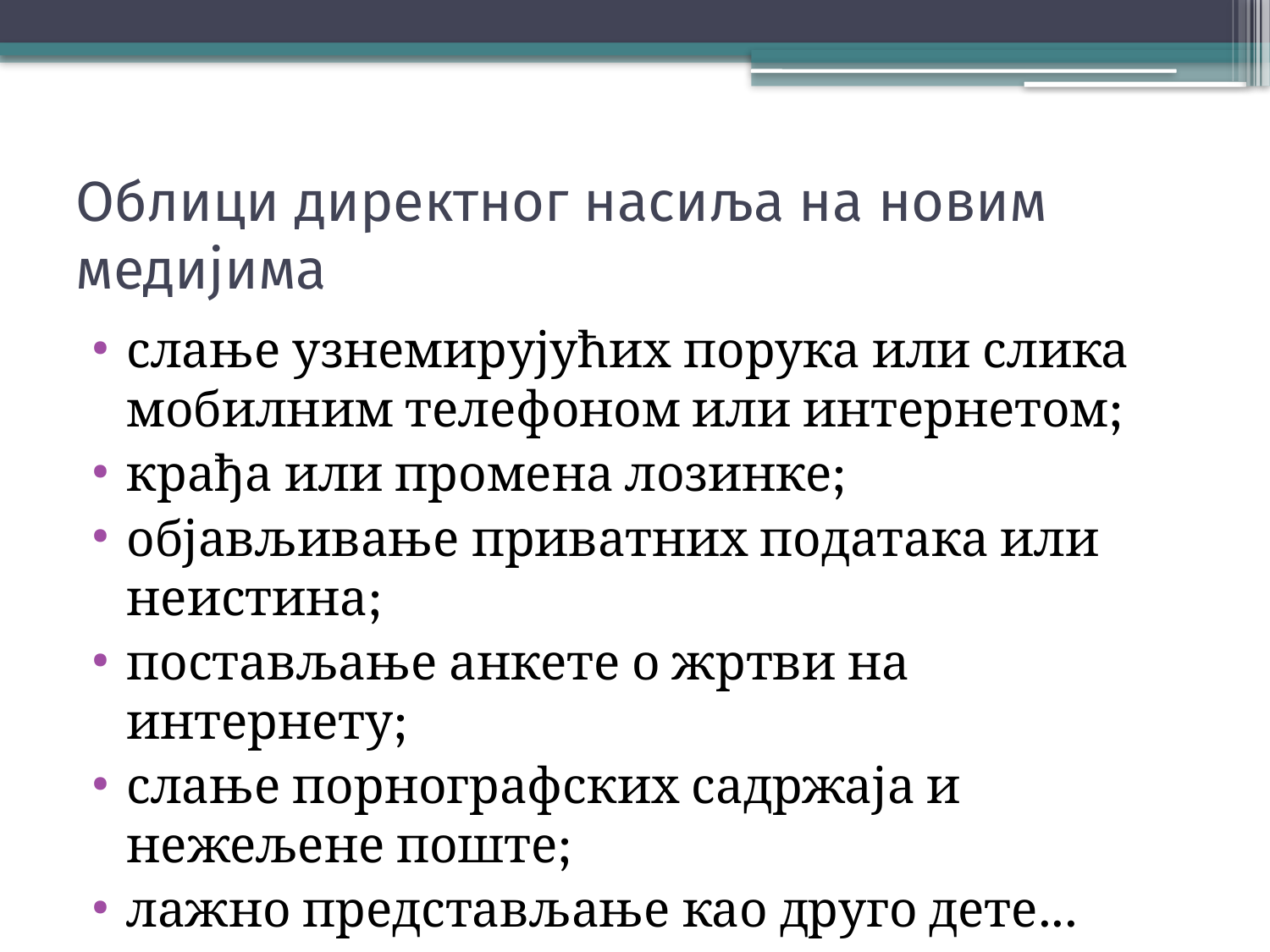

# Облици директног насиља на новим медијима
слање узнемирујућих порука или слика мобилним телефоном или интернетом;
крађа или промена лозинке;
објављивање приватних података или неистина;
постављање анкете о жртви на интернету;
слање порнографских садржаја и нежељене поште;
лажно представљање као друго дете...